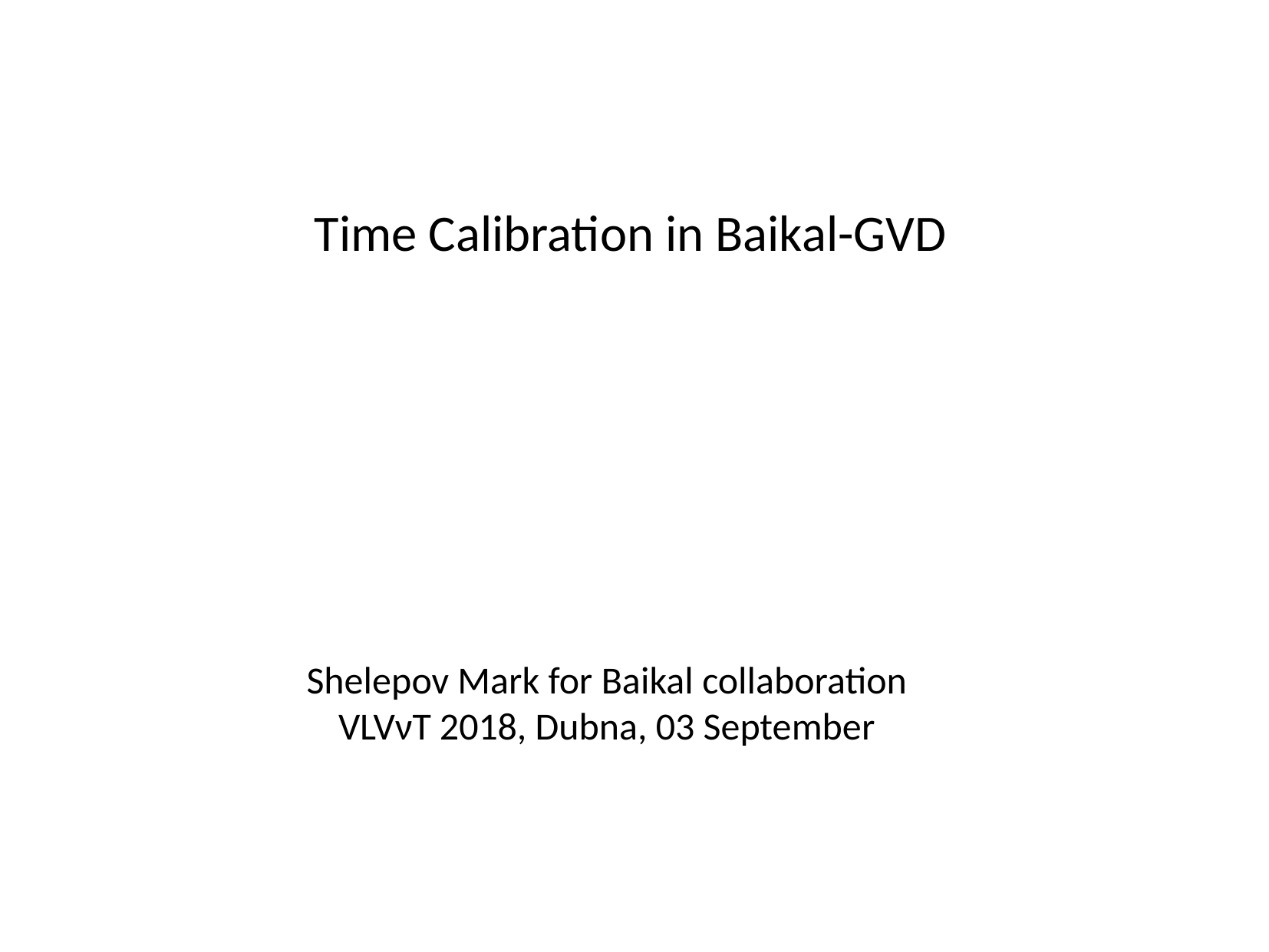

Time Calibration in Baikal-GVD
Shelepov Mark for Baikal collaboration
VLVνT 2018, Dubna, 03 September